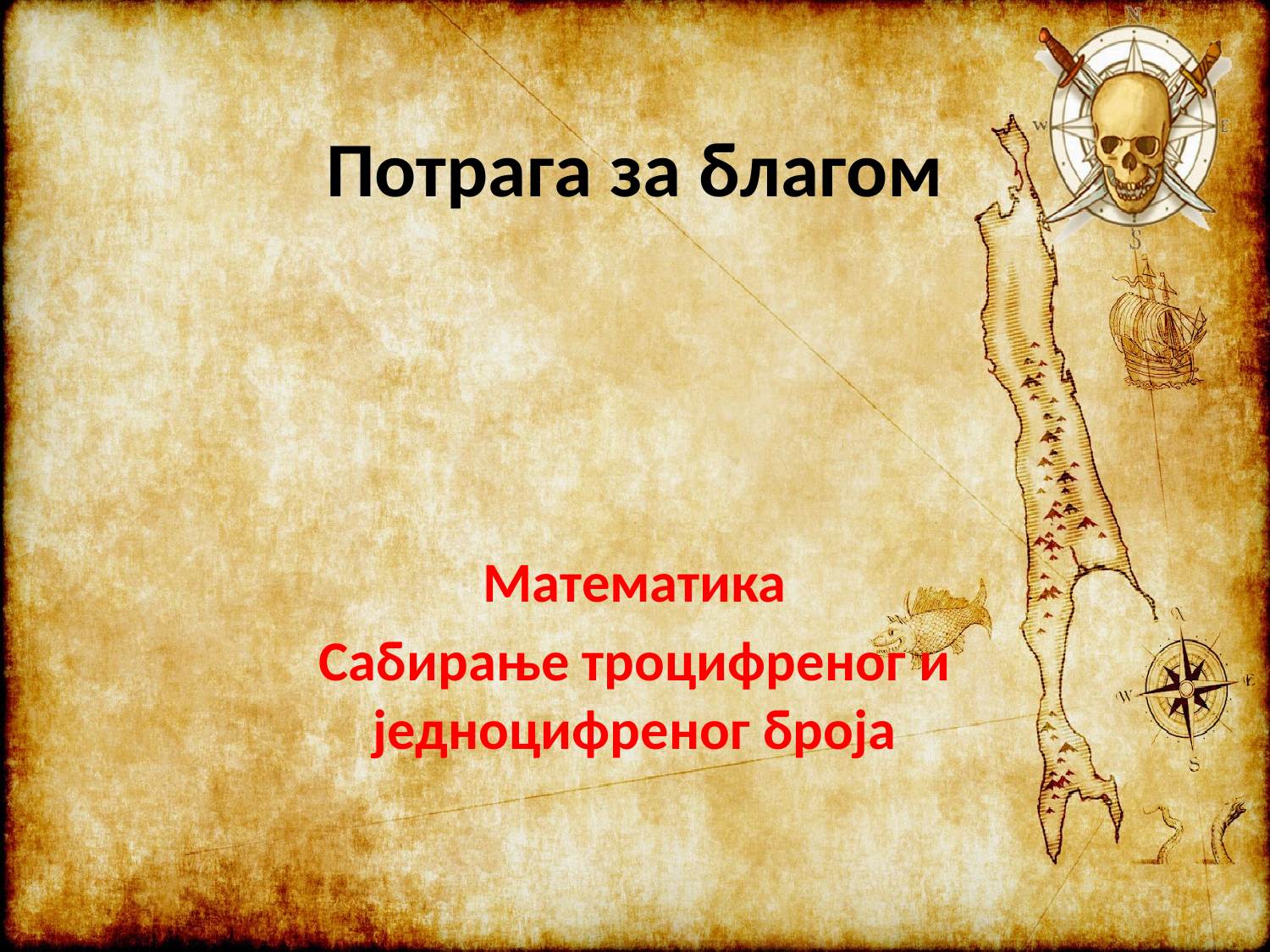

# Потрага за благом
Математика
Сабирање троцифреног и једноцифреног броја